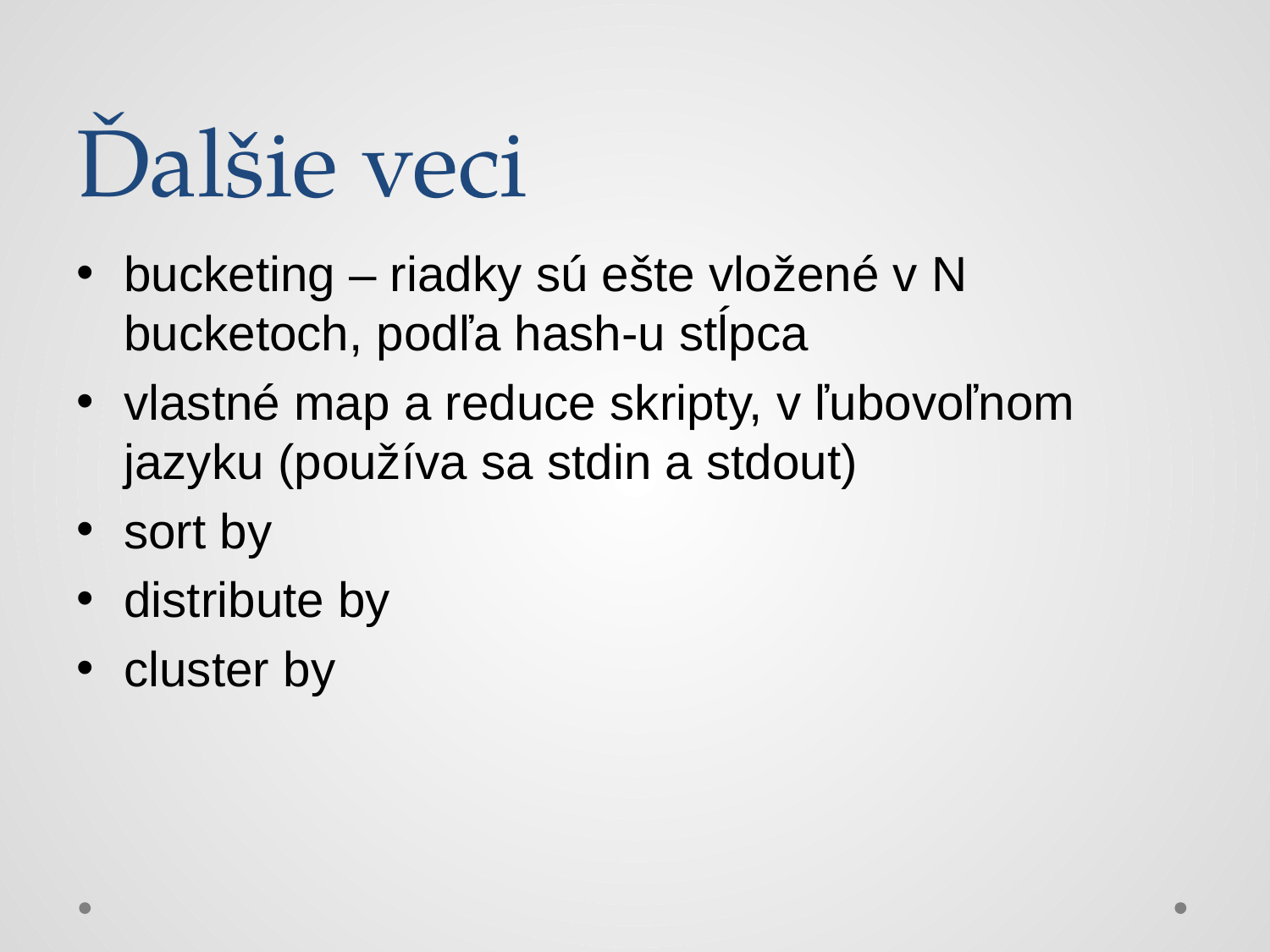

# Ďalšie veci
bucketing – riadky sú ešte vložené v N bucketoch, podľa hash-u stĺpca
vlastné map a reduce skripty, v ľubovoľnom jazyku (používa sa stdin a stdout)
sort by
distribute by
cluster by